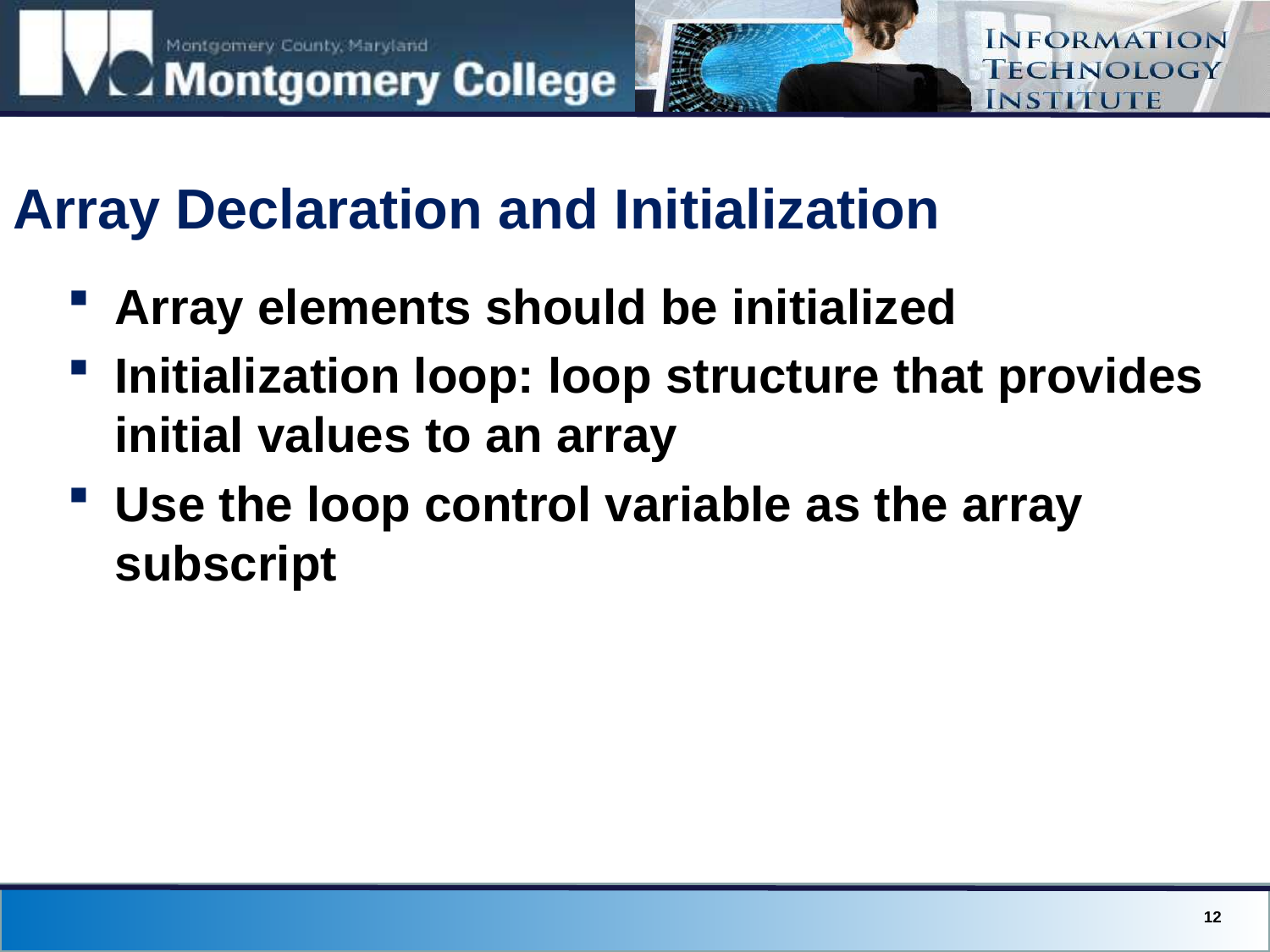

# Array Declaration and Initialization
Array elements should be initialized
Initialization loop: loop structure that provides initial values to an array
Use the loop control variable as the array subscript
12